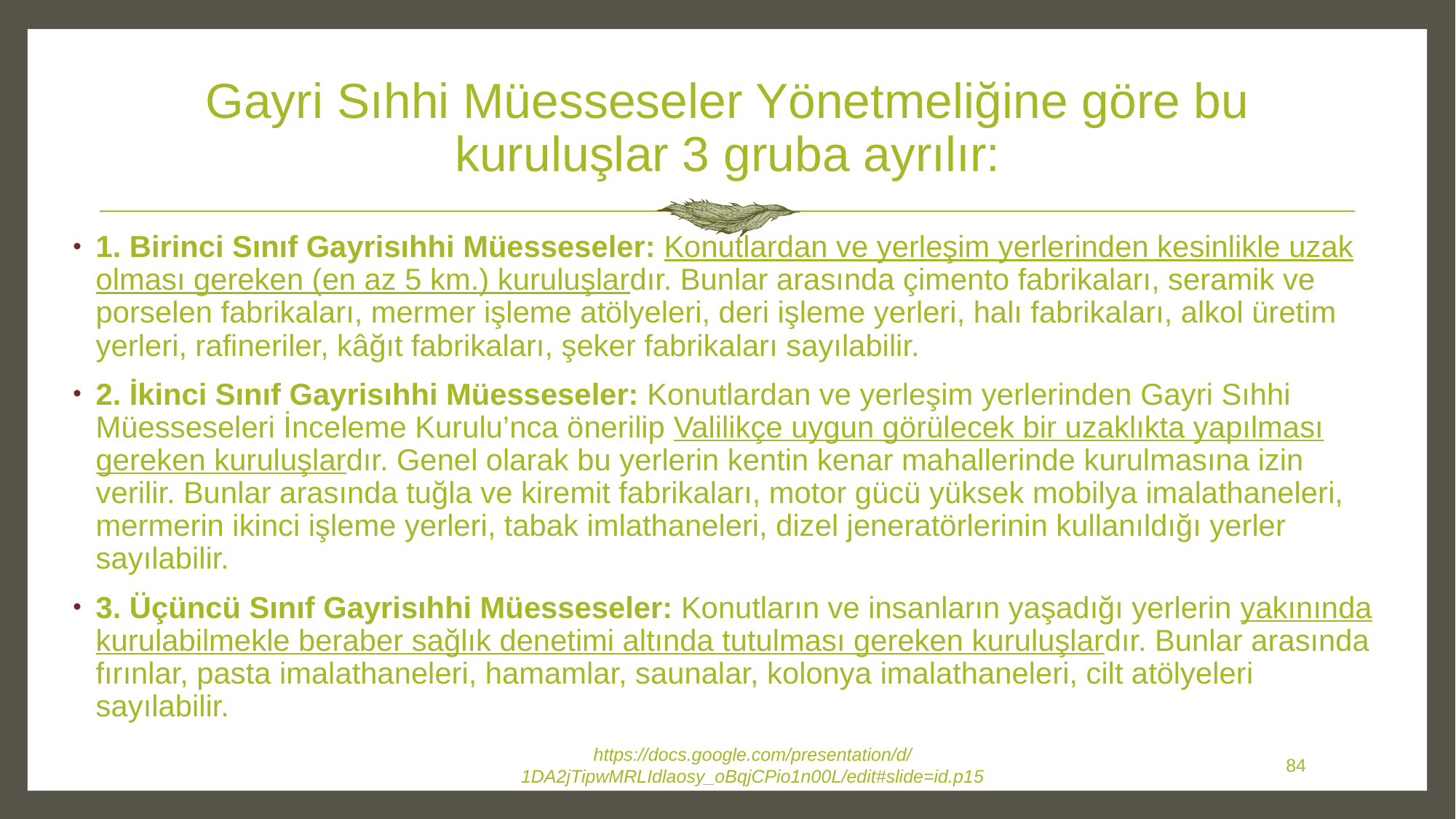

# Gayri Sıhhi Müesseseler Yönetmeliğine göre bu kuruluşlar 3 gruba ayrılır:
1. Birinci Sınıf Gayrisıhhi Müesseseler: Konutlardan ve yerleşim yerlerinden kesinlikle uzak olması gereken (en az 5 km.) kuruluşlardır. Bunlar arasında çimento fabrikaları, seramik ve porselen fabrikaları, mermer işleme atölyeleri, deri işleme yerleri, halı fabrikaları, alkol üretim yerleri, rafineriler, kâğıt fabrikaları, şeker fabrikaları sayılabilir.
2. İkinci Sınıf Gayrisıhhi Müesseseler: Konutlardan ve yerleşim yerlerinden Gayri Sıhhi Müesseseleri İnceleme Kurulu’nca önerilip Valilikçe uygun görülecek bir uzaklıkta yapılması gereken kuruluşlardır. Genel olarak bu yerlerin kentin kenar mahallerinde kurulmasına izin verilir. Bunlar arasında tuğla ve kiremit fabrikaları, motor gücü yüksek mobilya imalathaneleri, mermerin ikinci işleme yerleri, tabak imlathaneleri, dizel jeneratörlerinin kullanıldığı yerler sayılabilir.
3. Üçüncü Sınıf Gayrisıhhi Müesseseler: Konutların ve insanların yaşadığı yerlerin yakınında kurulabilmekle beraber sağlık denetimi altında tutulması gereken kuruluşlardır. Bunlar arasında fırınlar, pasta imalathaneleri, hamamlar, saunalar, kolonya imalathaneleri, cilt atölyeleri sayılabilir.

https://docs.google.com/presentation/d/1DA2jTipwMRLIdlaosy_oBqjCPio1n00L/edit#slide=id.p15
84